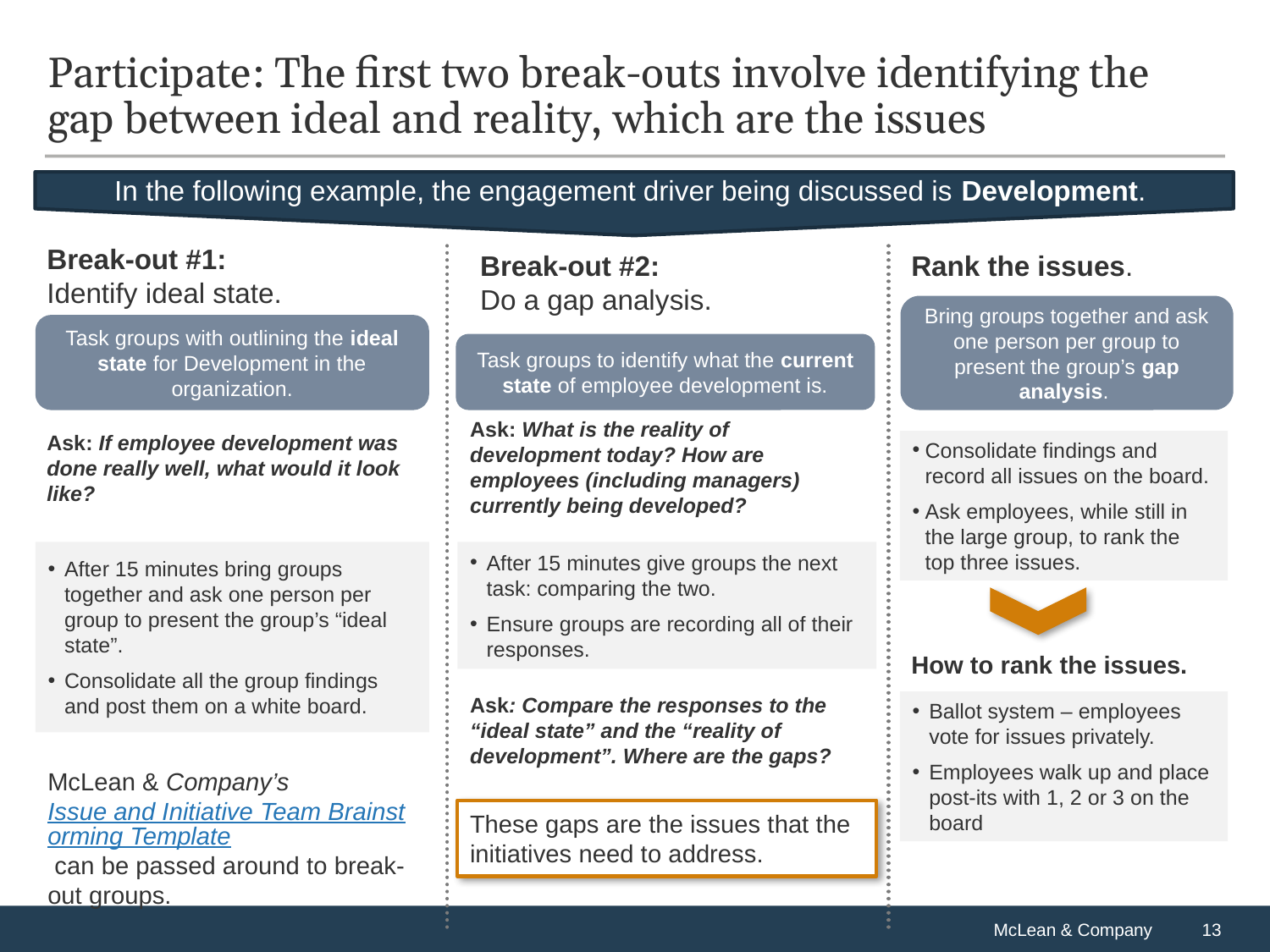

# Participate: The first two break-outs involve identifying the gap between ideal and reality, which are the issues
In the following example, the engagement driver being discussed is Development.
Break-out #1:
Identify ideal state.
Break-out #2:
Do a gap analysis.
Rank the issues.
Bring groups together and ask one person per group to present the group’s gap analysis.
Task groups with outlining the ideal state for Development in the organization.
Task groups to identify what the current state of employee development is.
Ask: What is the reality of development today? How are employees (including managers) currently being developed?
Ask: If employee development was done really well, what would it look like?
Consolidate findings and record all issues on the board.
Ask employees, while still in the large group, to rank the top three issues.
After 15 minutes bring groups together and ask one person per group to present the group’s “ideal state”.
Consolidate all the group findings and post them on a white board.
After 15 minutes give groups the next task: comparing the two.
Ensure groups are recording all of their responses.

How to rank the issues.
Ask: Compare the responses to the “ideal state” and the “reality of development”. Where are the gaps?
Ballot system – employees vote for issues privately.
Employees walk up and place post-its with 1, 2 or 3 on the board
McLean & Company’s Issue and Initiative Team Brainstorming Template can be passed around to break-out groups.
These gaps are the issues that the initiatives need to address.